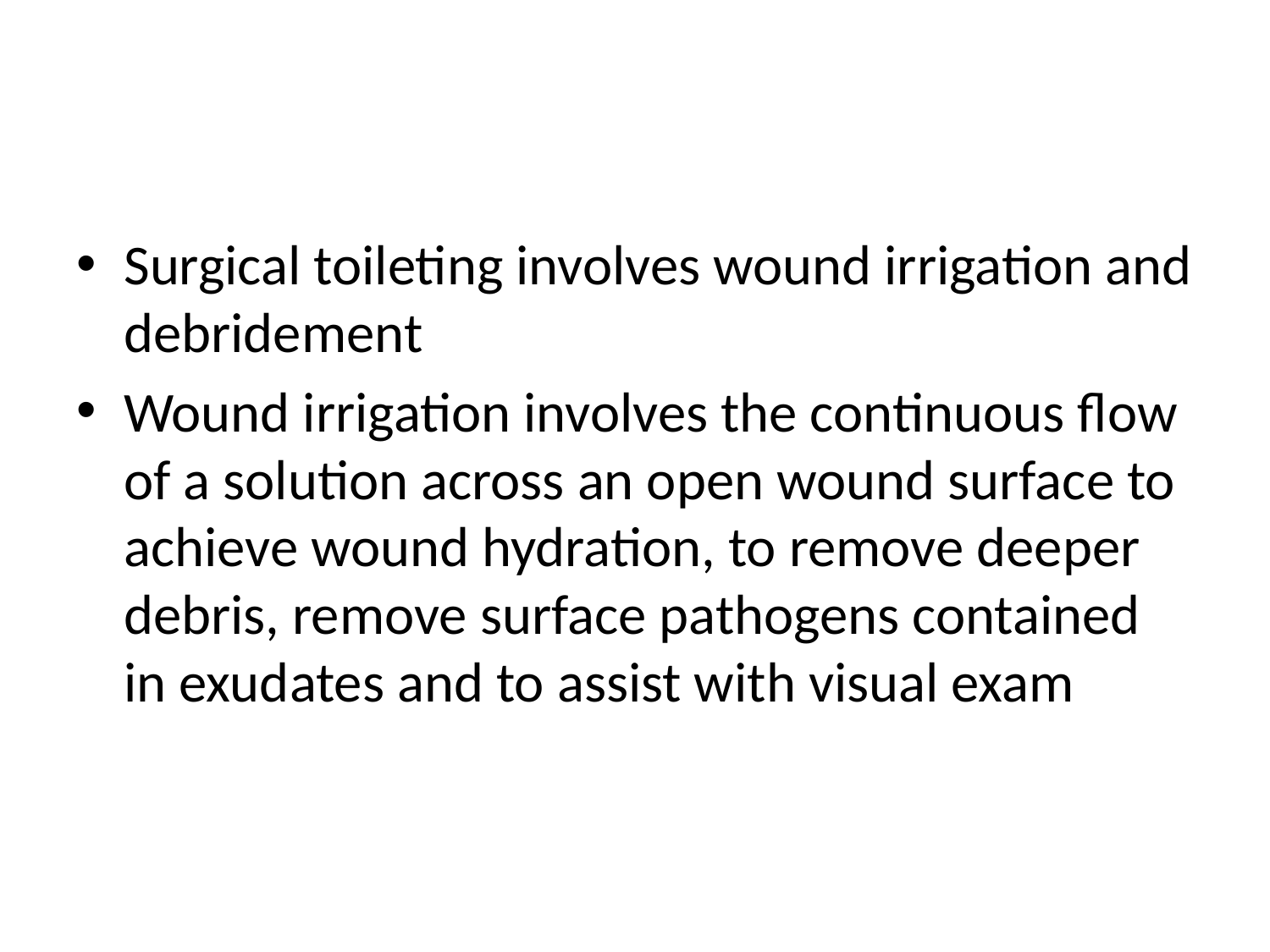

#
Surgical toileting involves wound irrigation and debridement
Wound irrigation involves the continuous flow of a solution across an open wound surface to achieve wound hydration, to remove deeper debris, remove surface pathogens contained in exudates and to assist with visual exam